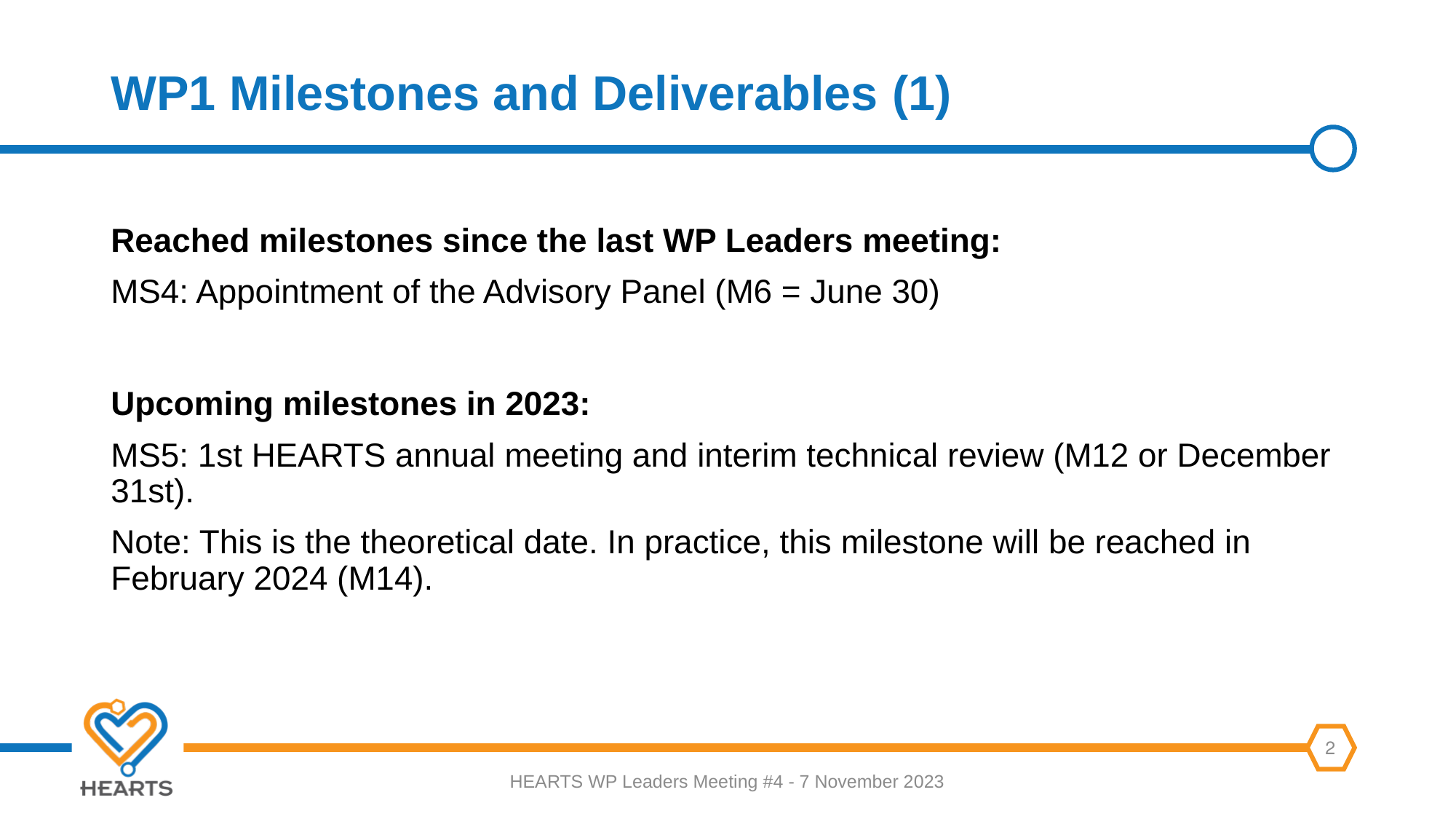

# WP1 Milestones and Deliverables (1)
Reached milestones since the last WP Leaders meeting:
MS4: Appointment of the Advisory Panel (M6 = June 30)

Upcoming milestones in 2023:
MS5: 1st HEARTS annual meeting and interim technical review (M12 or December 31st).
Note: This is the theoretical date. In practice, this milestone will be reached in February 2024 (M14).
HEARTS WP Leaders Meeting #4 - 7 November 2023